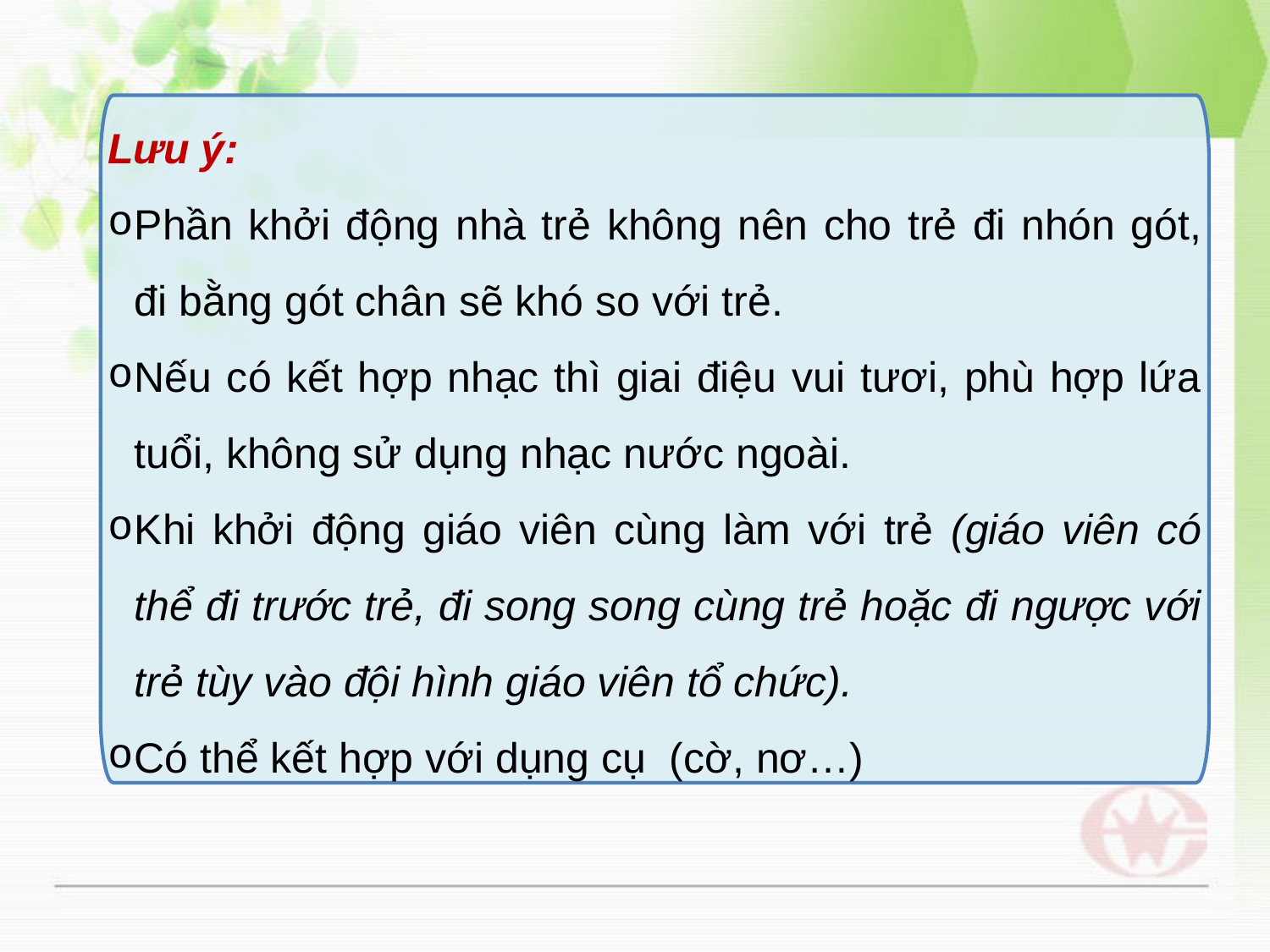

Lưu ý:
Phần khởi động nhà trẻ không nên cho trẻ đi nhón gót, đi bằng gót chân sẽ khó so với trẻ.
Nếu có kết hợp nhạc thì giai điệu vui tươi, phù hợp lứa tuổi, không sử dụng nhạc nước ngoài.
Khi khởi động giáo viên cùng làm với trẻ (giáo viên có thể đi trước trẻ, đi song song cùng trẻ hoặc đi ngược với trẻ tùy vào đội hình giáo viên tổ chức).
Có thể kết hợp với dụng cụ  (cờ, nơ…)